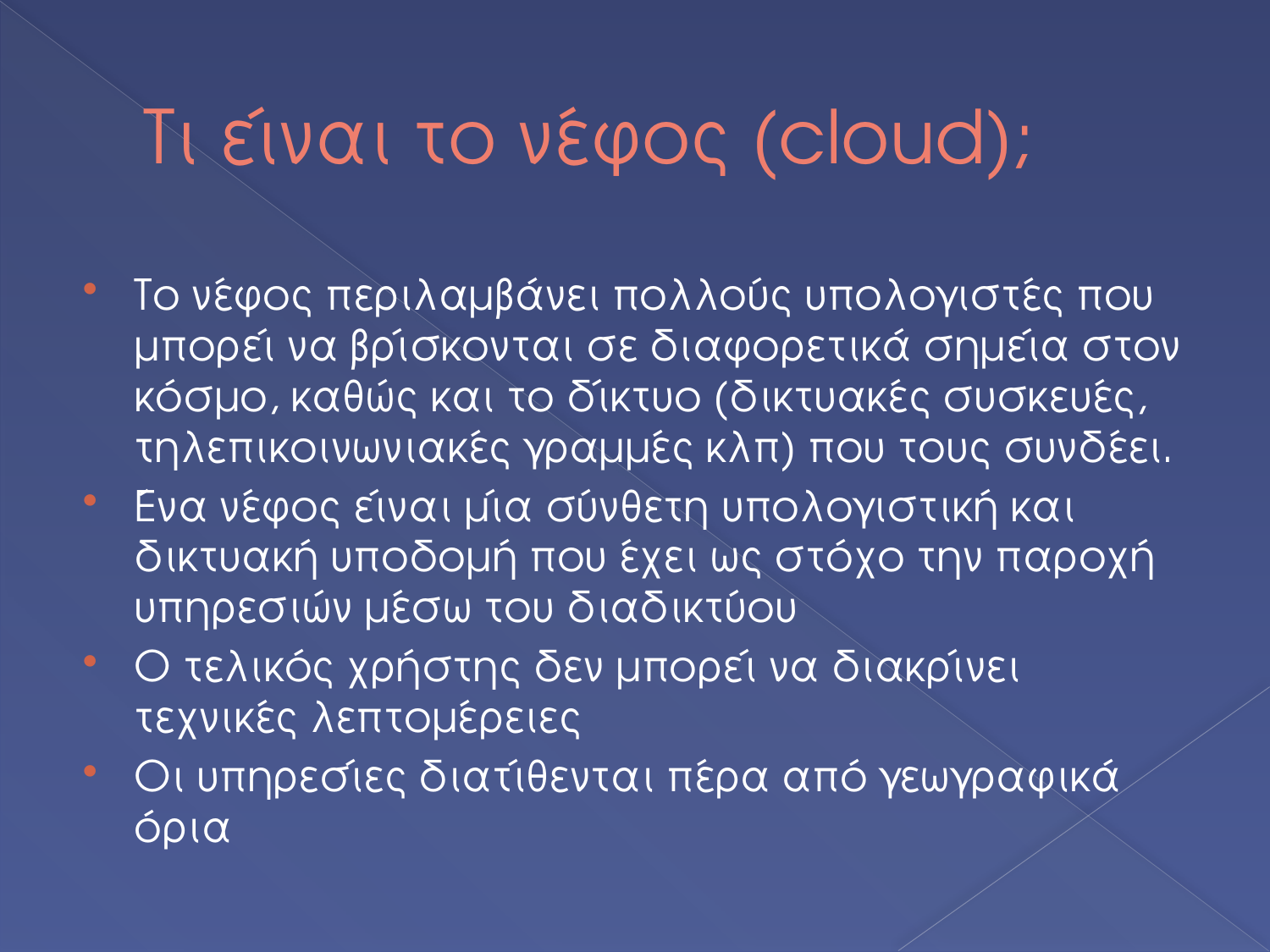

# Τι είναι το νέφος (cloud);
Το νέφος περιλαμβάνει πολλούς υπολογιστές που μπορεί να βρίσκονται σε διαφορετικά σημεία στον κόσμο, καθώς και το δίκτυο (δικτυακές συσκευές, τηλεπικοινωνιακές γραμμές κλπ) που τους συνδέει.
Ένα νέφος είναι μία σύνθετη υπολογιστική και δικτυακή υποδομή που έχει ως στόχο την παροχή υπηρεσιών μέσω του διαδικτύου
Ο τελικός χρήστης δεν μπορεί να διακρίνει τεχνικές λεπτομέρειες
Οι υπηρεσίες διατίθενται πέρα από γεωγραφικά όρια